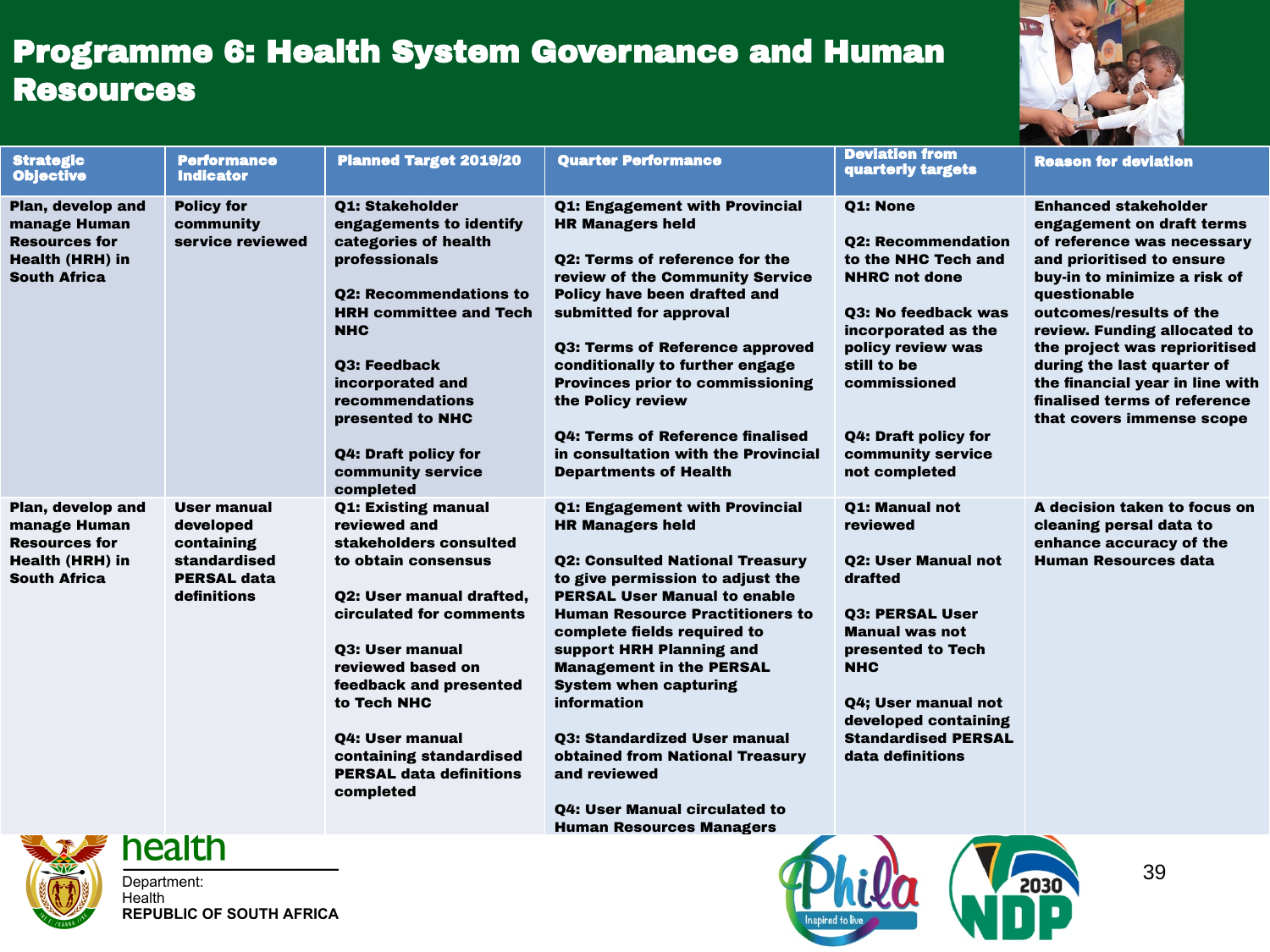

Programme 6: Health System Governance and Human Resources
| Strategic Objective | Performance Indicator | Planned Target 2019/20 | Quarter Performance | Deviation from quarterly targets | Reason for deviation |
| --- | --- | --- | --- | --- | --- |
| Plan, develop and manage Human Resources for Health (HRH) in South Africa | Policy for community service reviewed | Q1: Stakeholder engagements to identify categories of health professionals Q2: Recommendations to HRH committee and Tech NHC Q3: Feedback incorporated and recommendations presented to NHC Q4: Draft policy for community service completed | Q1: Engagement with Provincial HR Managers held Q2: Terms of reference for the review of the Community Service Policy have been drafted and submitted for approval Q3: Terms of Reference approved conditionally to further engage Provinces prior to commissioning the Policy review Q4: Terms of Reference finalised in consultation with the Provincial Departments of Health | Q1: None Q2: Recommendation to the NHC Tech and NHRC not done Q3: No feedback was incorporated as the policy review was still to be commissioned Q4: Draft policy for community service not completed | Enhanced stakeholder engagement on draft terms of reference was necessary and prioritised to ensure buy-in to minimize a risk of questionable outcomes/results of the review. Funding allocated to the project was reprioritised during the last quarter of the financial year in line with finalised terms of reference that covers immense scope |
| Plan, develop and manage Human Resources for Health (HRH) in South Africa | User manual developed containing standardised PERSAL data definitions | Q1: Existing manual reviewed and stakeholders consulted to obtain consensus Q2: User manual drafted, circulated for comments Q3: User manual reviewed based on feedback and presented to Tech NHC Q4: User manual containing standardised PERSAL data definitions completed | Q1: Engagement with Provincial HR Managers held Q2: Consulted National Treasury to give permission to adjust the PERSAL User Manual to enable Human Resource Practitioners to complete fields required to support HRH Planning and Management in the PERSAL System when capturing information Q3: Standardized User manual obtained from National Treasury and reviewed Q4: User Manual circulated to Human Resources Managers | Q1: Manual not reviewed Q2: User Manual not drafted Q3: PERSAL User Manual was not presented to Tech NHC Q4; User manual not developed containing Standardised PERSAL data definitions | A decision taken to focus on cleaning persal data to enhance accuracy of the Human Resources data |
39